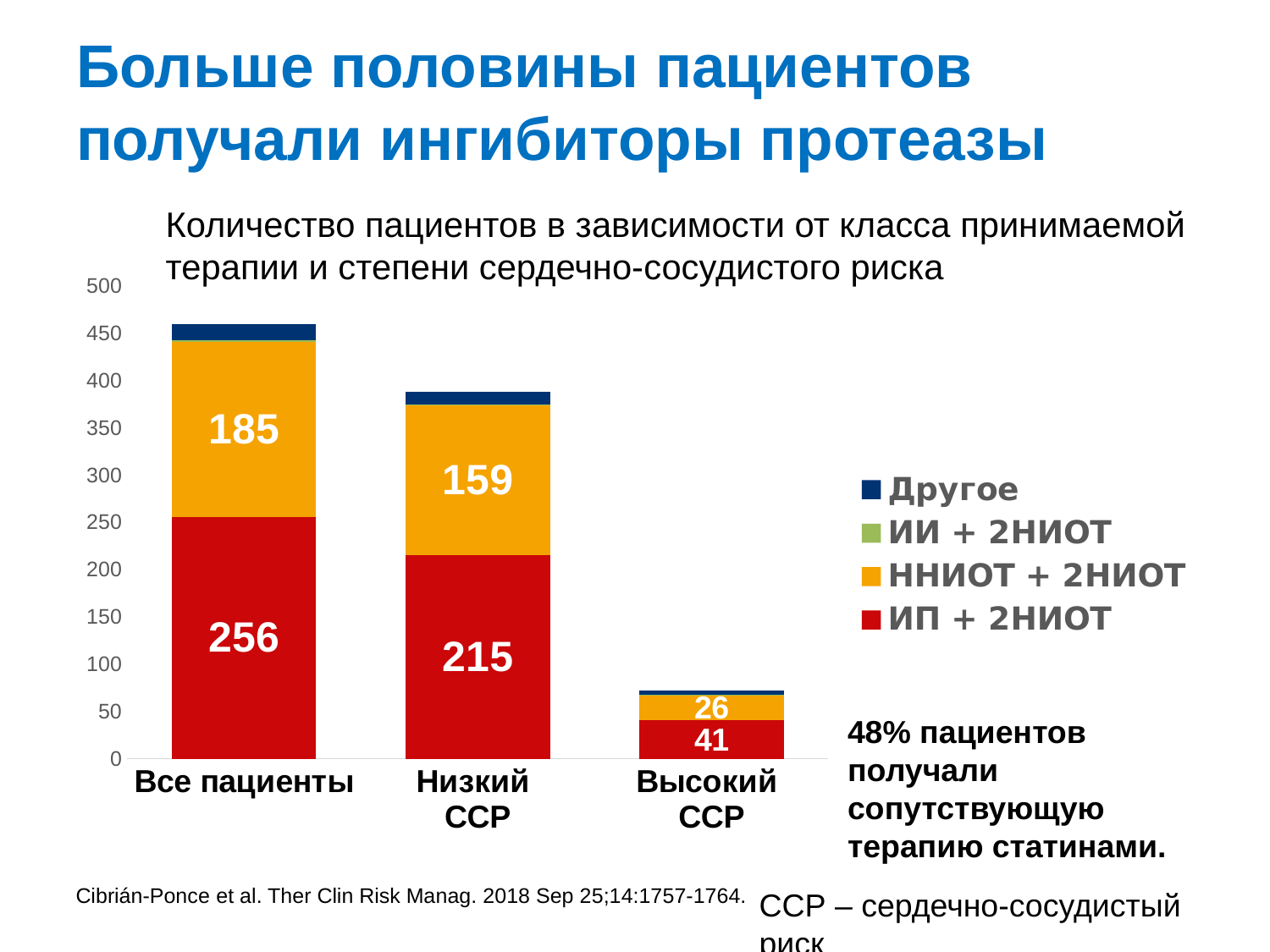

# Больше половины пациентов получали ингибиторы протеазы
Количество пациентов в зависимости от класса принимаемой терапии и степени сердечно-сосудистого риска

### Chart

| Category | ИП + 2НИОТ | ННИОТ + 2НИОТ | ИИ + 2НИОТ | Другое |
|---|---|---|---|---|
| Все пациенты | 256.0 | 185.0 | 2.0 | 17.0 |
| Низкий
ССР | 215.0 | 159.0 | 1.0 | 13.0 |
| Высокий
ССР | 41.0 | 26.0 | 1.0 | 4.0 |
48% пациентов получали сопутствующую терапию статинами.
Cibrián-Ponce et al. Ther Clin Risk Manag. 2018 Sep 25;14:1757-1764.
ССР – сердечно-сосудистый риск